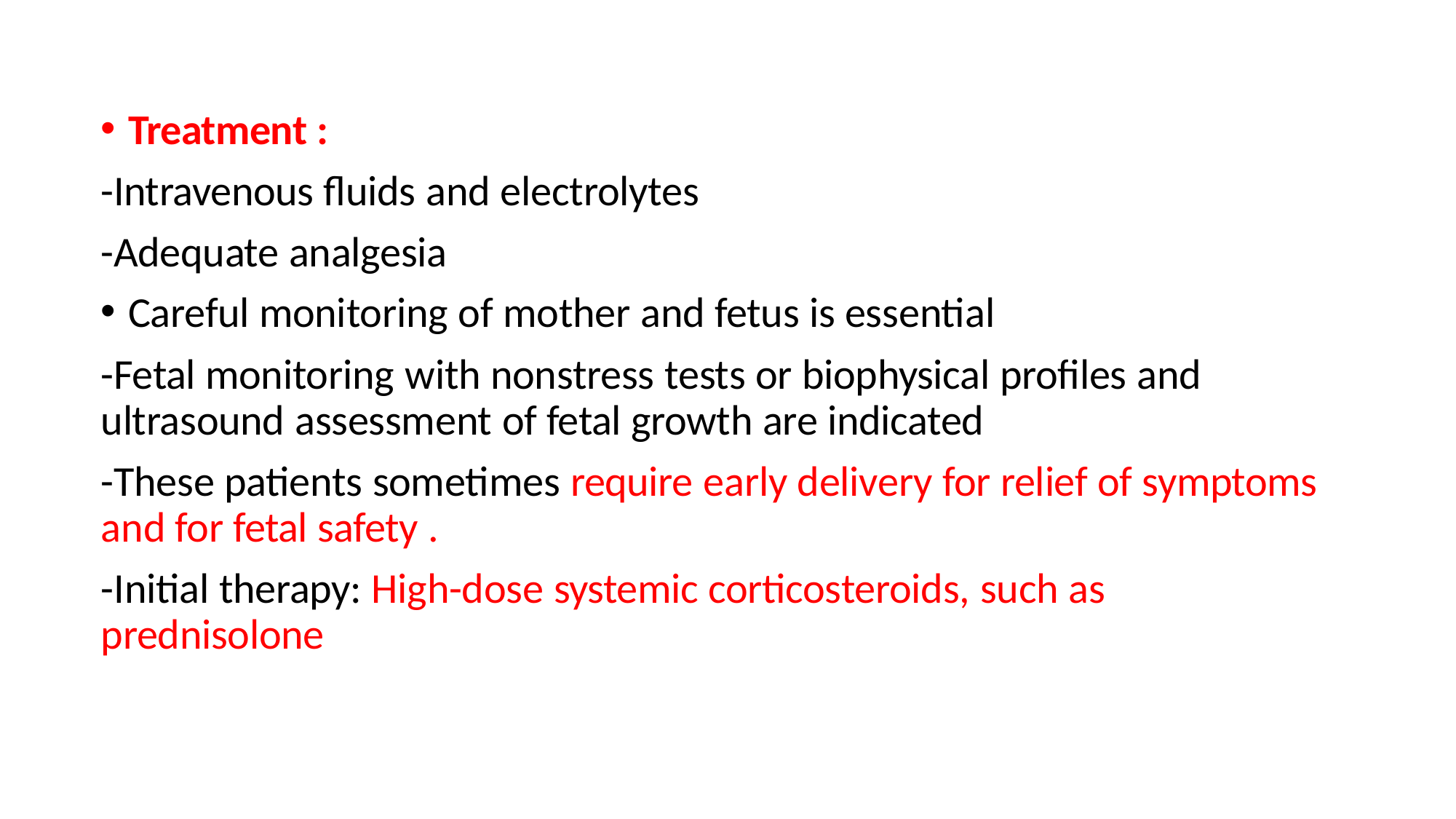

Treatment :
-Intravenous fluids and electrolytes
-Adequate analgesia
Careful monitoring of mother and fetus is essential
-Fetal monitoring with nonstress tests or biophysical profiles and  ultrasound assessment of fetal growth are indicated
-These patients sometimes require early delivery for relief of symptoms  and for fetal safety .
-Initial therapy: High-dose systemic corticosteroids, such as  prednisolone